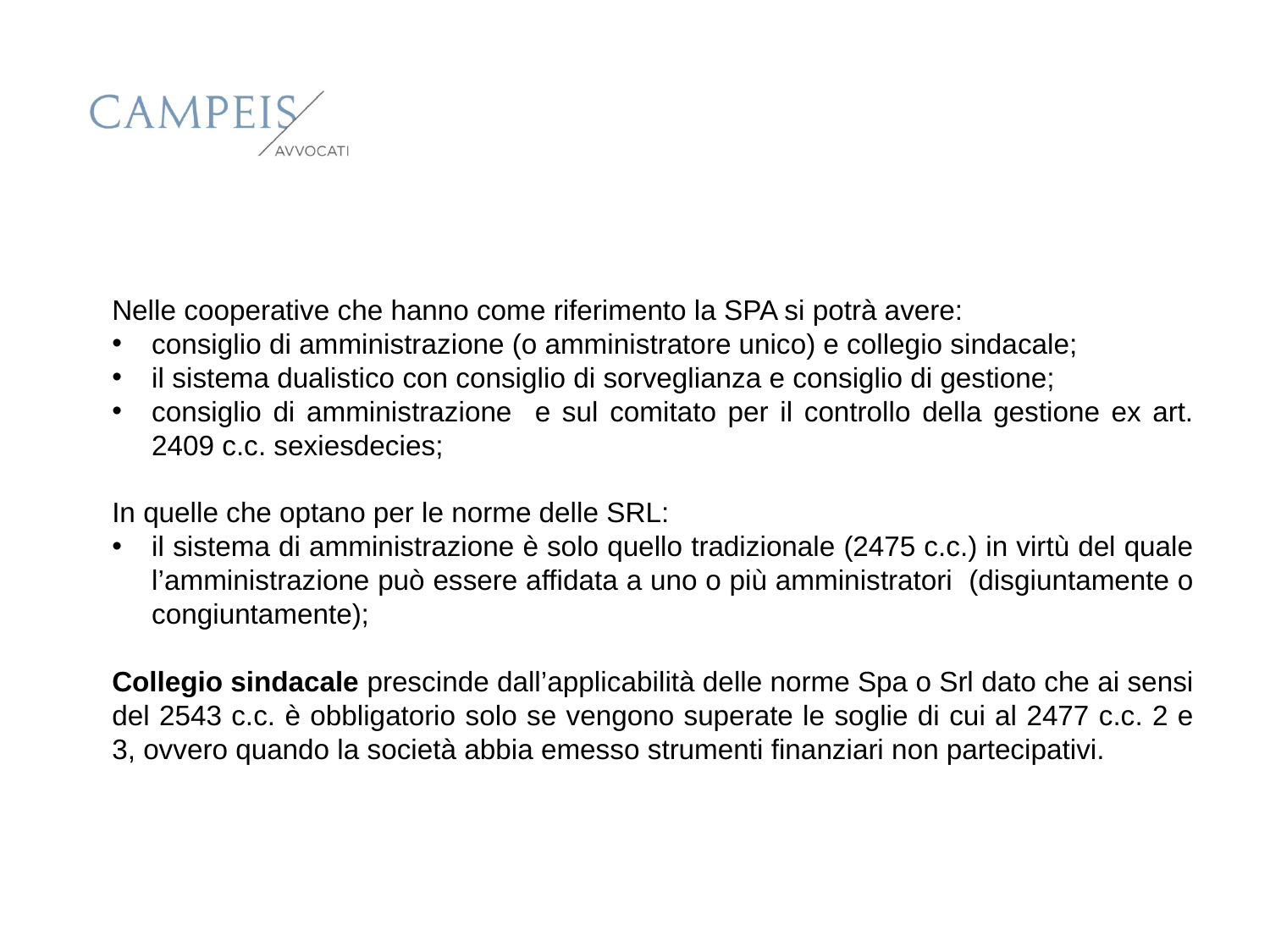

Nelle cooperative che hanno come riferimento la SPA si potrà avere:
consiglio di amministrazione (o amministratore unico) e collegio sindacale;
il sistema dualistico con consiglio di sorveglianza e consiglio di gestione;
consiglio di amministrazione  e sul comitato per il controllo della gestione ex art. 2409 c.c. sexiesdecies;

In quelle che optano per le norme delle SRL:
il sistema di amministrazione è solo quello tradizionale (2475 c.c.) in virtù del quale l’amministrazione può essere affidata a uno o più amministratori  (disgiuntamente o congiuntamente);

Collegio sindacale prescinde dall’applicabilità delle norme Spa o Srl dato che ai sensi del 2543 c.c. è obbligatorio solo se vengono superate le soglie di cui al 2477 c.c. 2 e 3, ovvero quando la società abbia emesso strumenti finanziari non partecipativi.